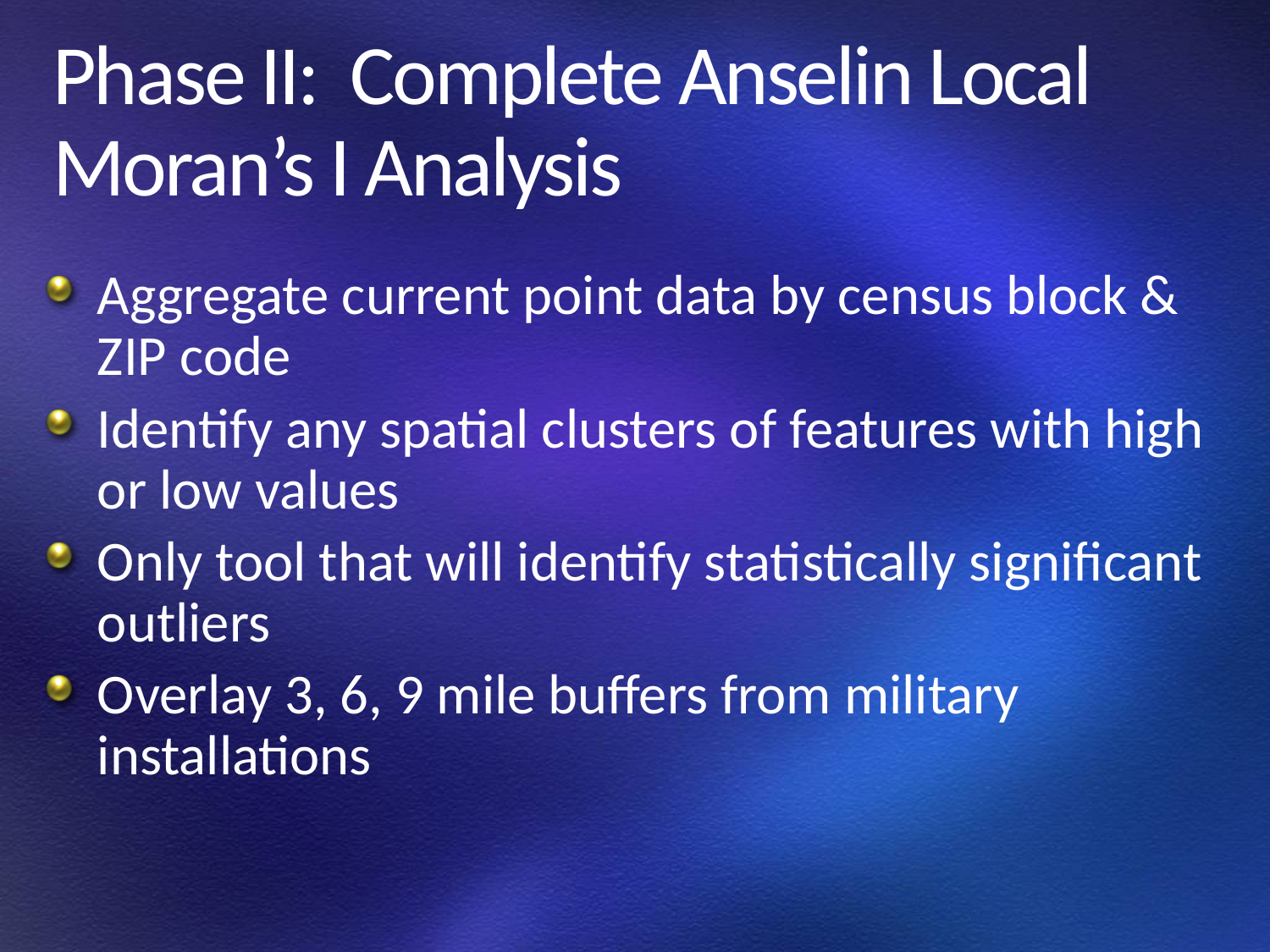

# Phase II:  Complete Anselin Local Moran’s I Analysis
Aggregate current point data by census block & ZIP code
Identify any spatial clusters of features with high or low values
Only tool that will identify statistically significant outliers
Overlay 3, 6, 9 mile buffers from military installations